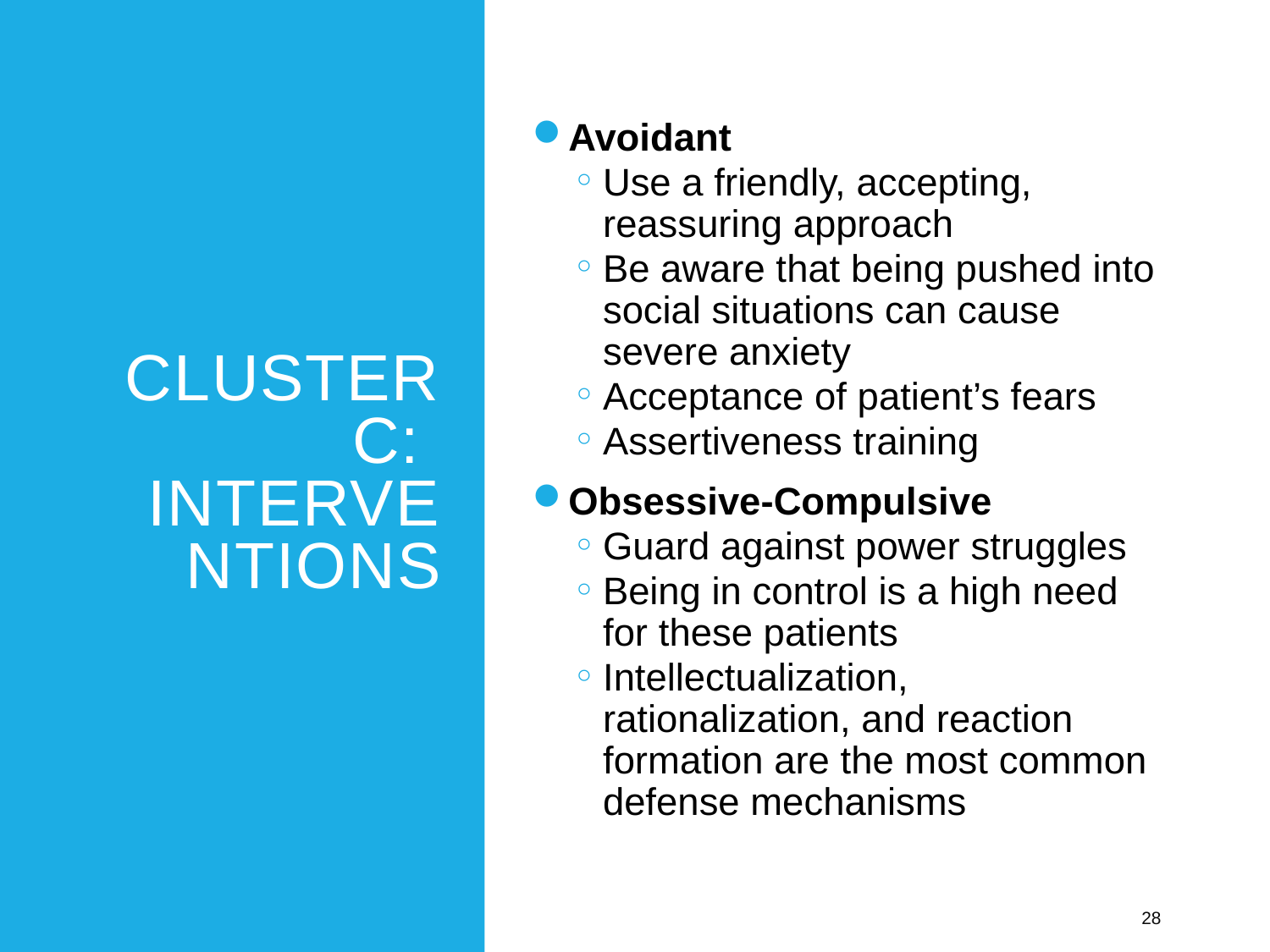

# Cluster C:  Interventions
Avoidant
Use a friendly, accepting, reassuring approach
Be aware that being pushed into social situations can cause severe anxiety
Acceptance of patient’s fears
Assertiveness training
Obsessive-Compulsive
Guard against power struggles
Being in control is a high need for these patients
Intellectualization, rationalization, and reaction formation are the most common defense mechanisms

28